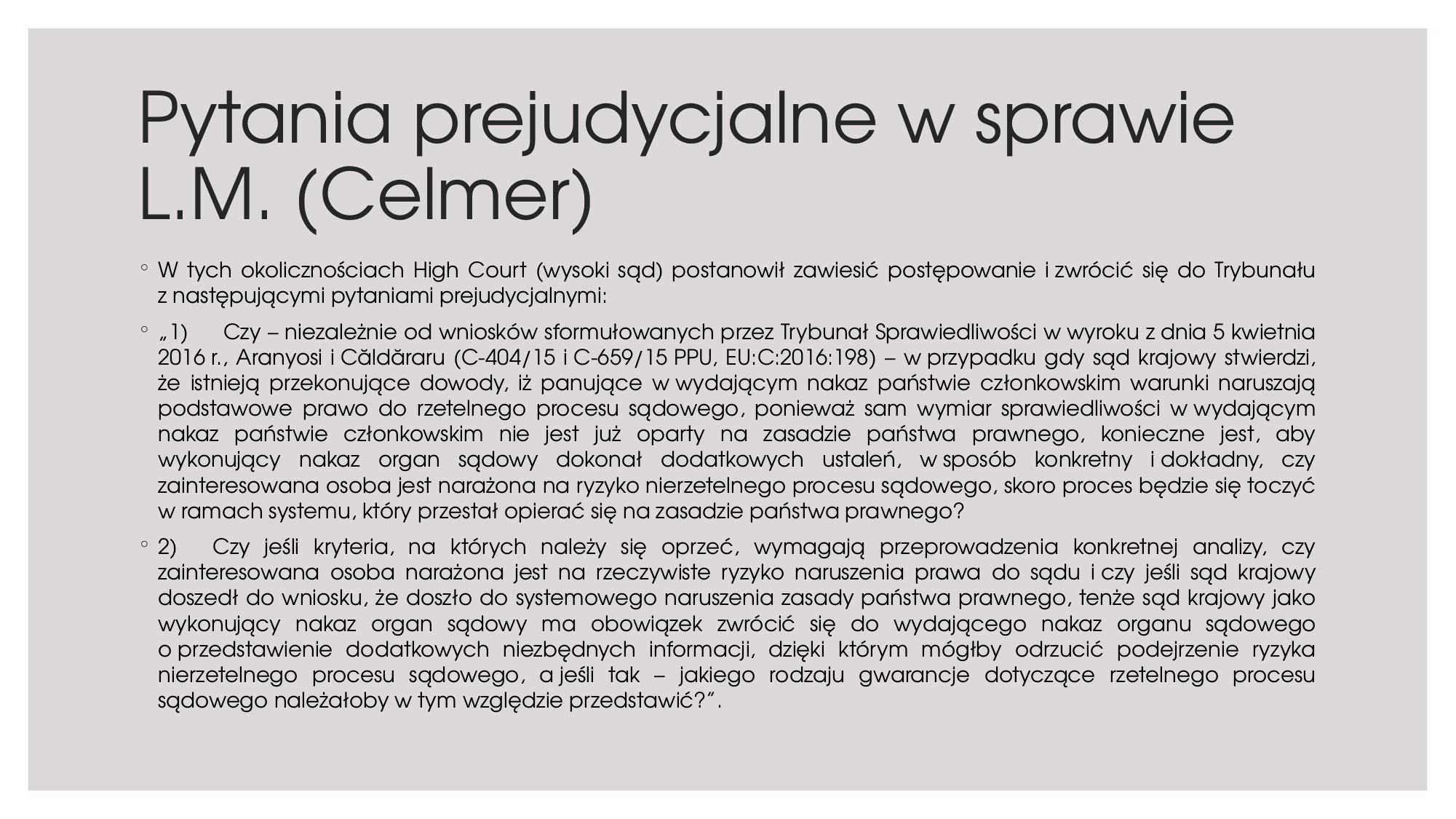

# Pytania prejudycjalne w sprawie L.M. (Celmer)
W tych okolicznościach High Court (wysoki sąd) postanowił zawiesić postępowanie i zwrócić się do Trybunału z następującymi pytaniami prejudycjalnymi:
„1)      Czy – niezależnie od wniosków sformułowanych przez Trybunał Sprawiedliwości w wyroku z dnia 5 kwietnia 2016 r., Aranyosi i Căldăraru (C‑404/15 i C‑659/15 PPU, EU:C:2016:198) – w przypadku gdy sąd krajowy stwierdzi, że istnieją przekonujące dowody, iż panujące w wydającym nakaz państwie członkowskim warunki naruszają podstawowe prawo do rzetelnego procesu sądowego, ponieważ sam wymiar sprawiedliwości w wydającym nakaz państwie członkowskim nie jest już oparty na zasadzie państwa prawnego, konieczne jest, aby wykonujący nakaz organ sądowy dokonał dodatkowych ustaleń, w sposób konkretny i dokładny, czy zainteresowana osoba jest narażona na ryzyko nierzetelnego procesu sądowego, skoro proces będzie się toczyć w ramach systemu, który przestał opierać się na zasadzie państwa prawnego?
2)      Czy jeśli kryteria, na których należy się oprzeć, wymagają przeprowadzenia konkretnej analizy, czy zainteresowana osoba narażona jest na rzeczywiste ryzyko naruszenia prawa do sądu i czy jeśli sąd krajowy doszedł do wniosku, że doszło do systemowego naruszenia zasady państwa prawnego, tenże sąd krajowy jako wykonujący nakaz organ sądowy ma obowiązek zwrócić się do wydającego nakaz organu sądowego o przedstawienie dodatkowych niezbędnych informacji, dzięki którym mógłby odrzucić podejrzenie ryzyka nierzetelnego procesu sądowego, a jeśli tak – jakiego rodzaju gwarancje dotyczące rzetelnego procesu sądowego należałoby w tym względzie przedstawić?”.